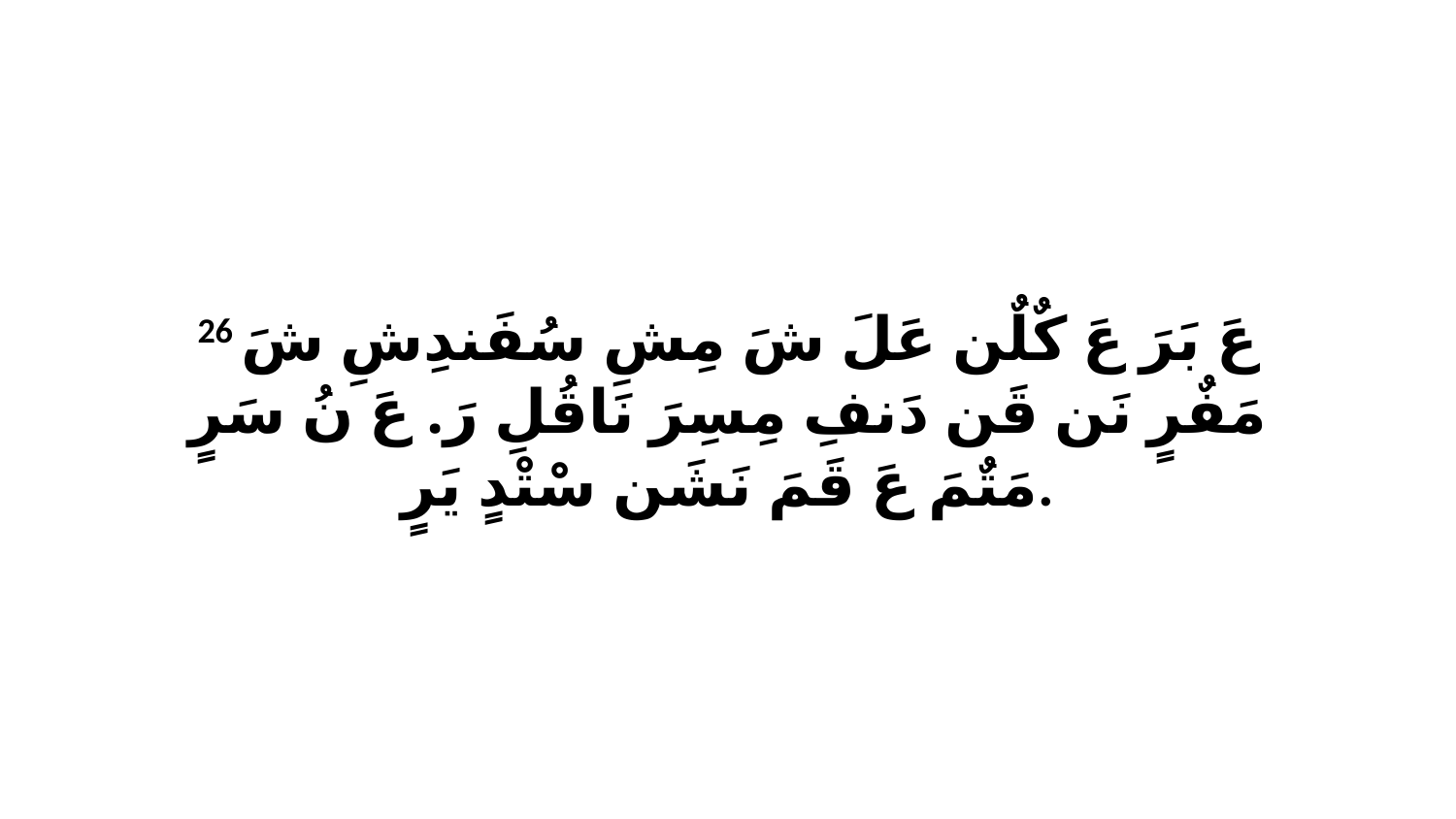

26 عَ بَرَ عَ كٌلٌن عَلَ شَ مِشِ سُفَندِشِ شَ مَفٌرٍ نَن قَن دَنفِ مِسِرَ نَاقُلِ رَ. عَ نُ سَرٍ مَتٌمَ عَ قَمَ نَشَن سْتْدٍ يَرٍ.